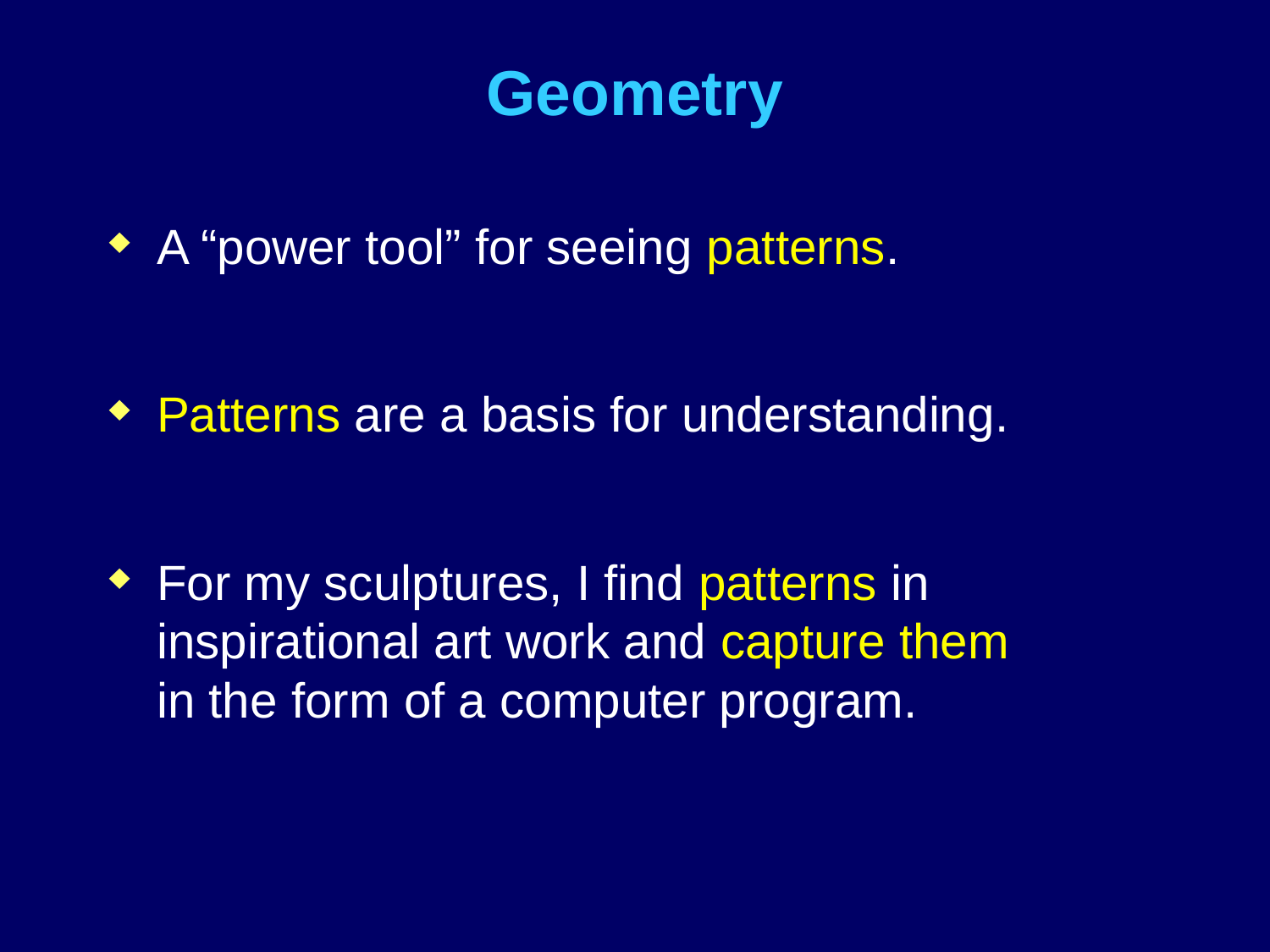

# Geometry
A “power tool” for seeing patterns.

Patterns are a basis for understanding.

For my sculptures, I find patterns in
inspirational art work and capture them
in the form of a computer program.